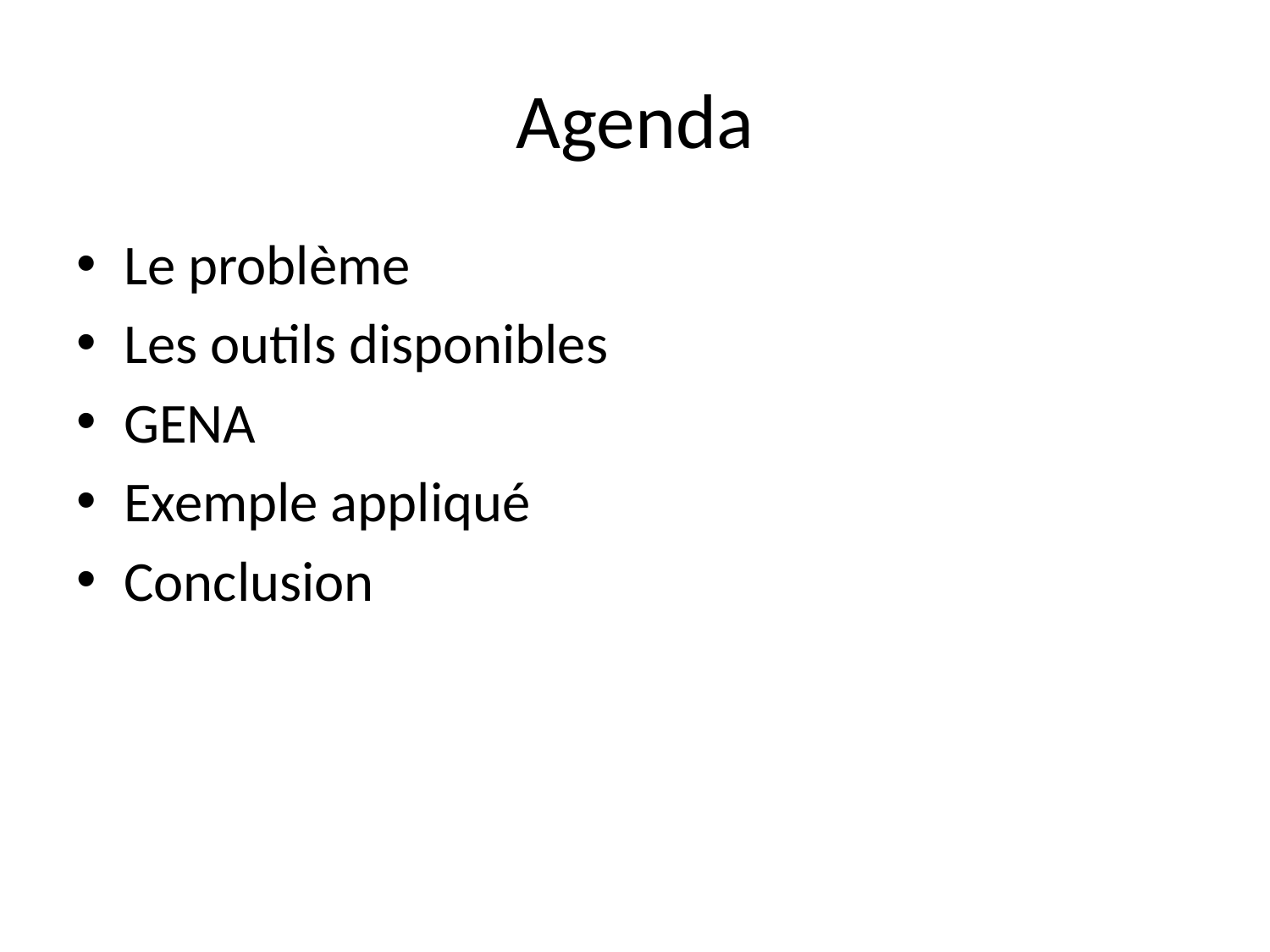

# Agenda
Le problème
Les outils disponibles
GENA
Exemple appliqué
Conclusion